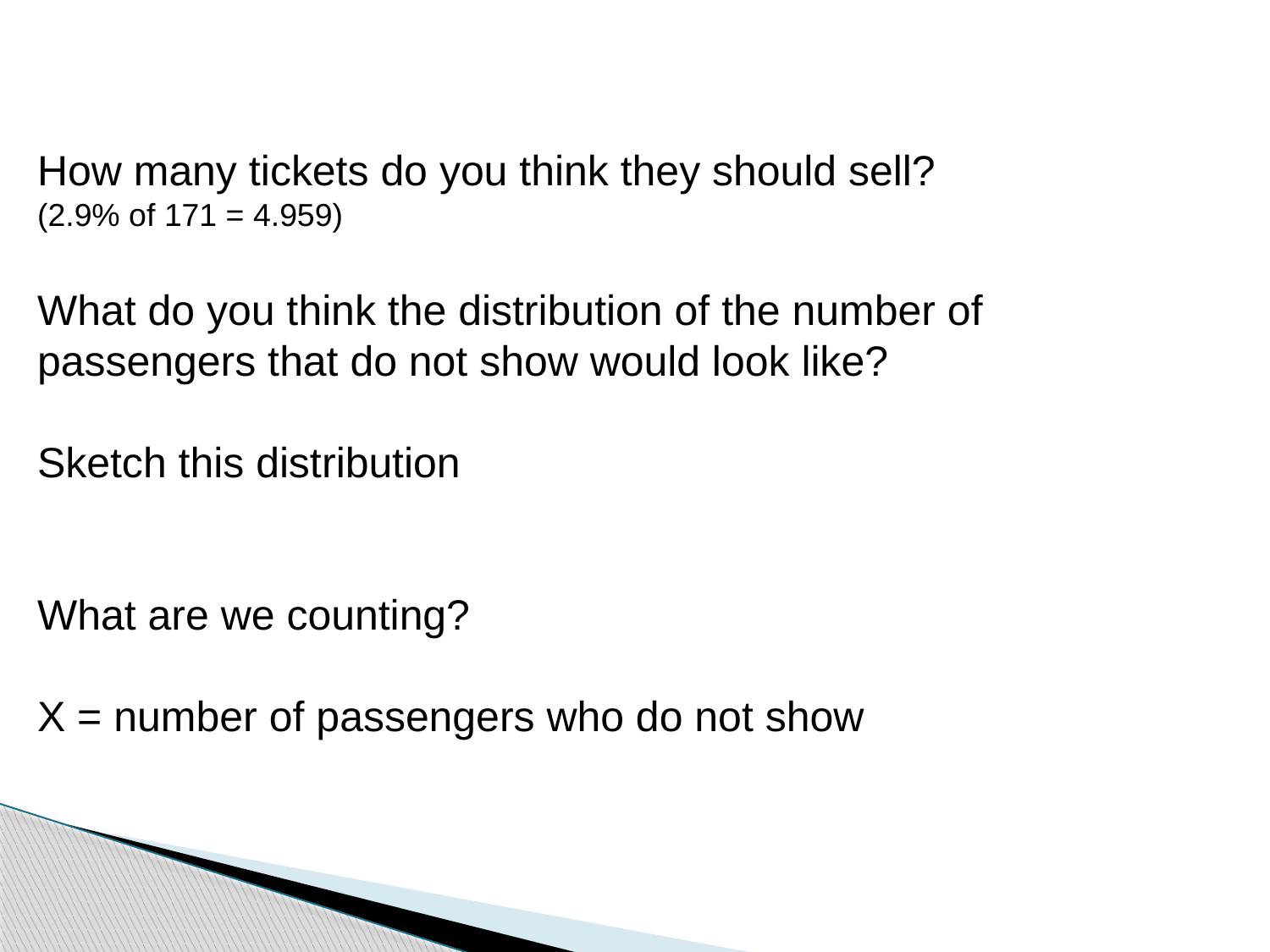

How many tickets do you think they should sell?
(2.9% of 171 = 4.959)

What do you think the distribution of the number of passengers that do not show would look like?

Sketch this distribution

What are we counting?

X = number of passengers who do not show